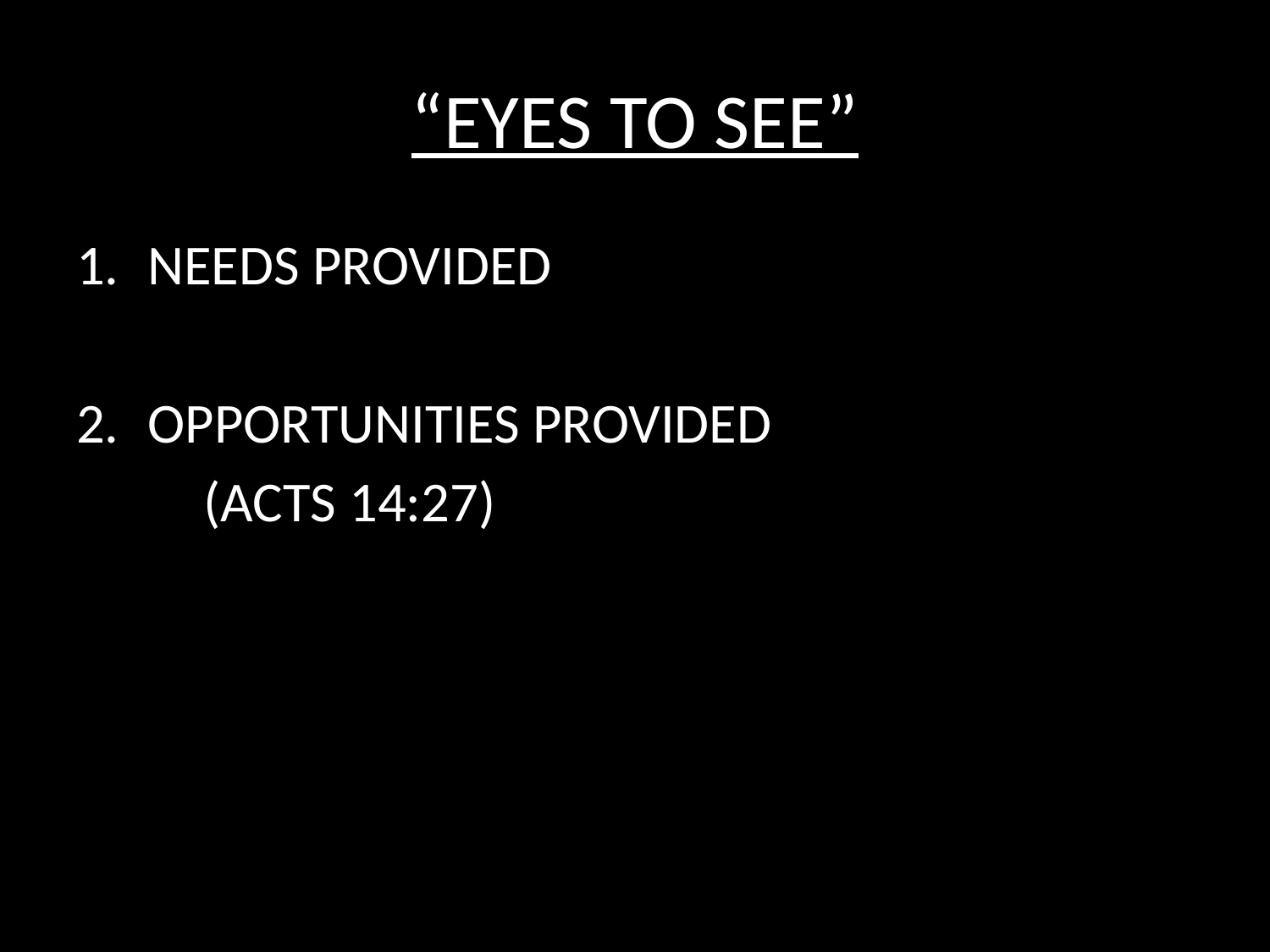

# “EYES TO SEE”
NEEDS PROVIDED

OPPORTUNITIES PROVIDED
	(ACTS 14:27)